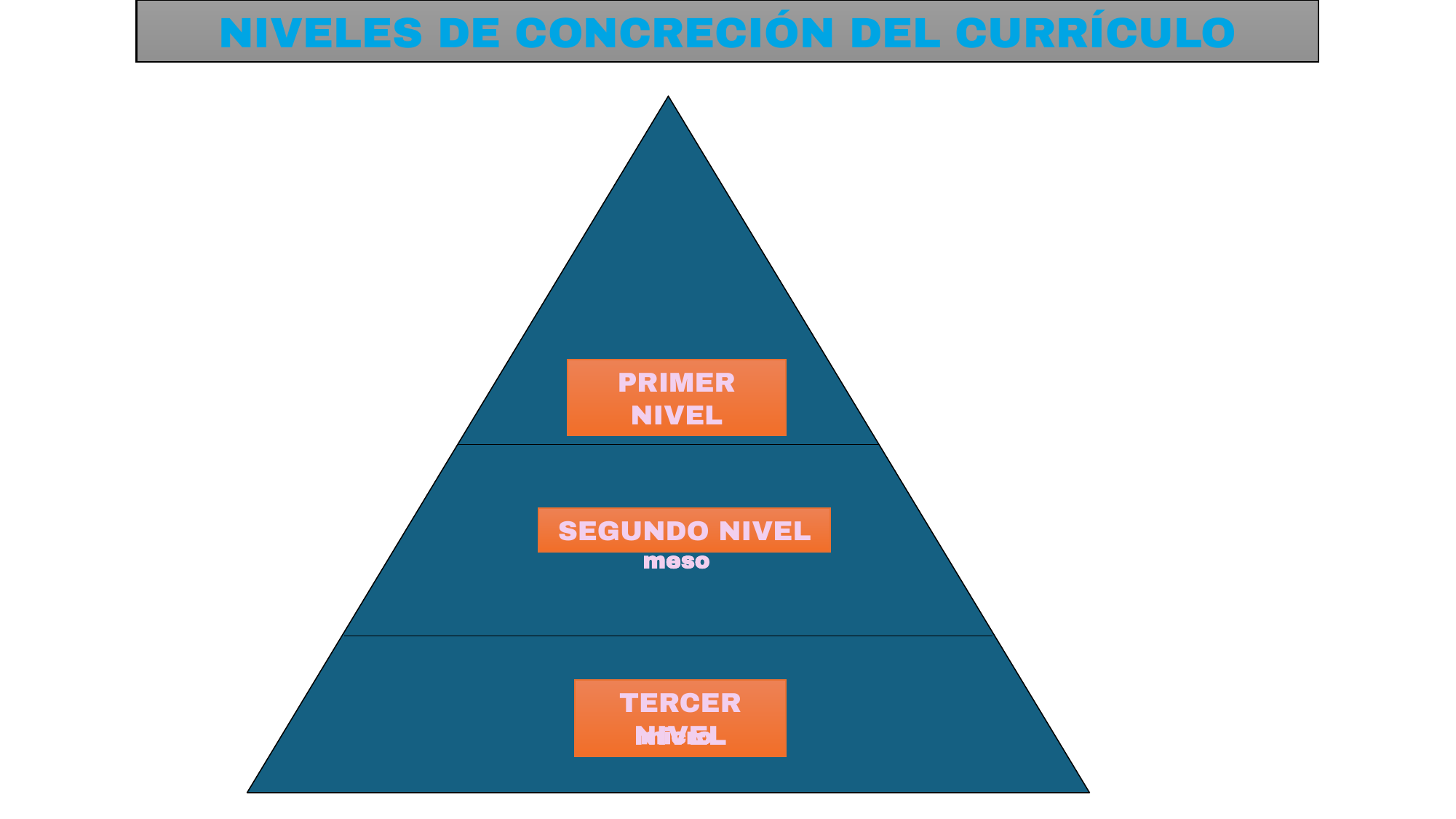

NIVELES DE CONCRECIÓN DEL CURRÍCULO

PRIMER NIVEL
macro
SEGUNDO NIVEL
meso
TERCER NIVEL
micro